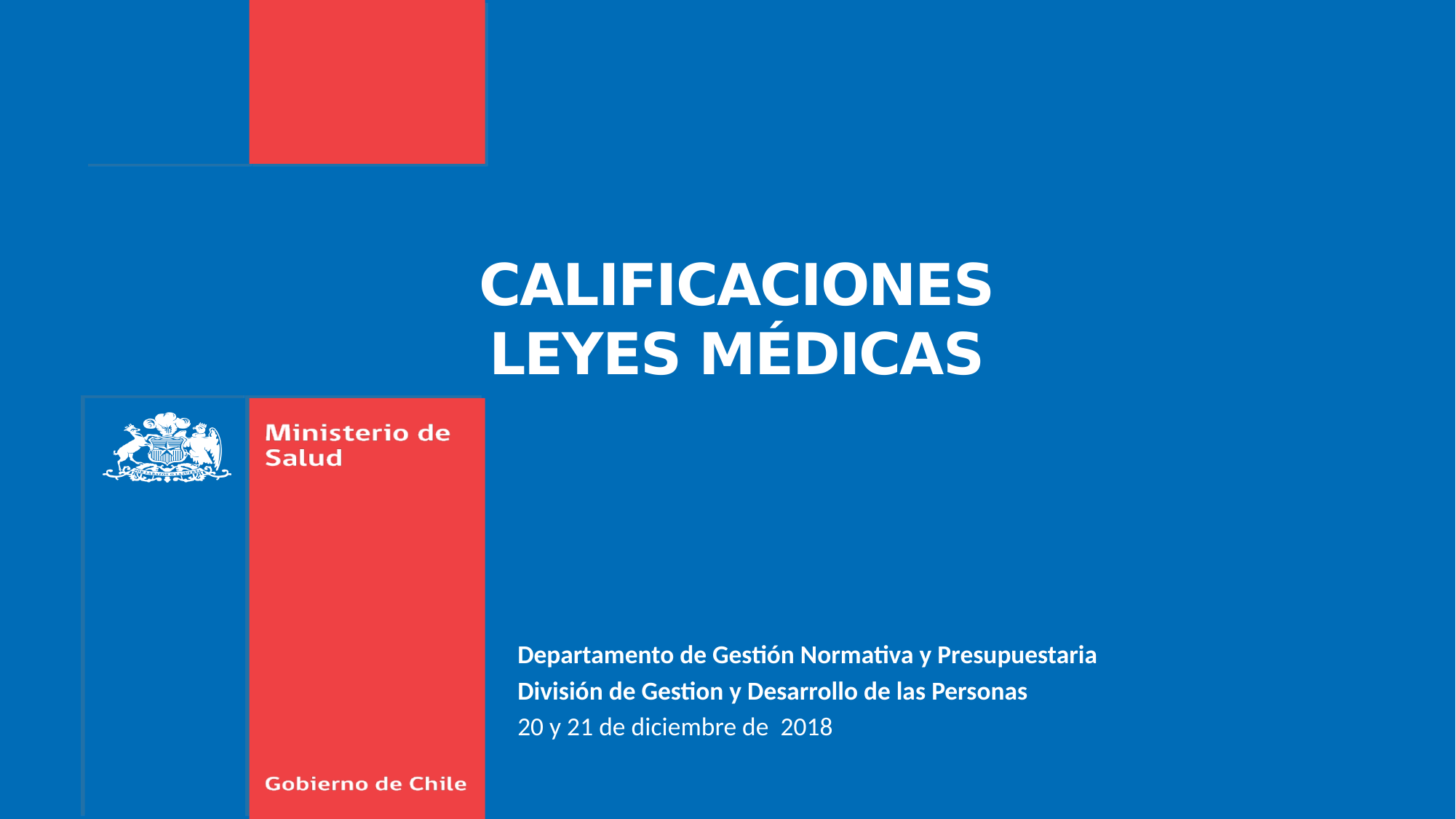

CALIFICACIONES
LEYES MÉDICAS
Departamento de Gestión Normativa y Presupuestaria
División de Gestion y Desarrollo de las Personas
20 y 21 de diciembre de  2018